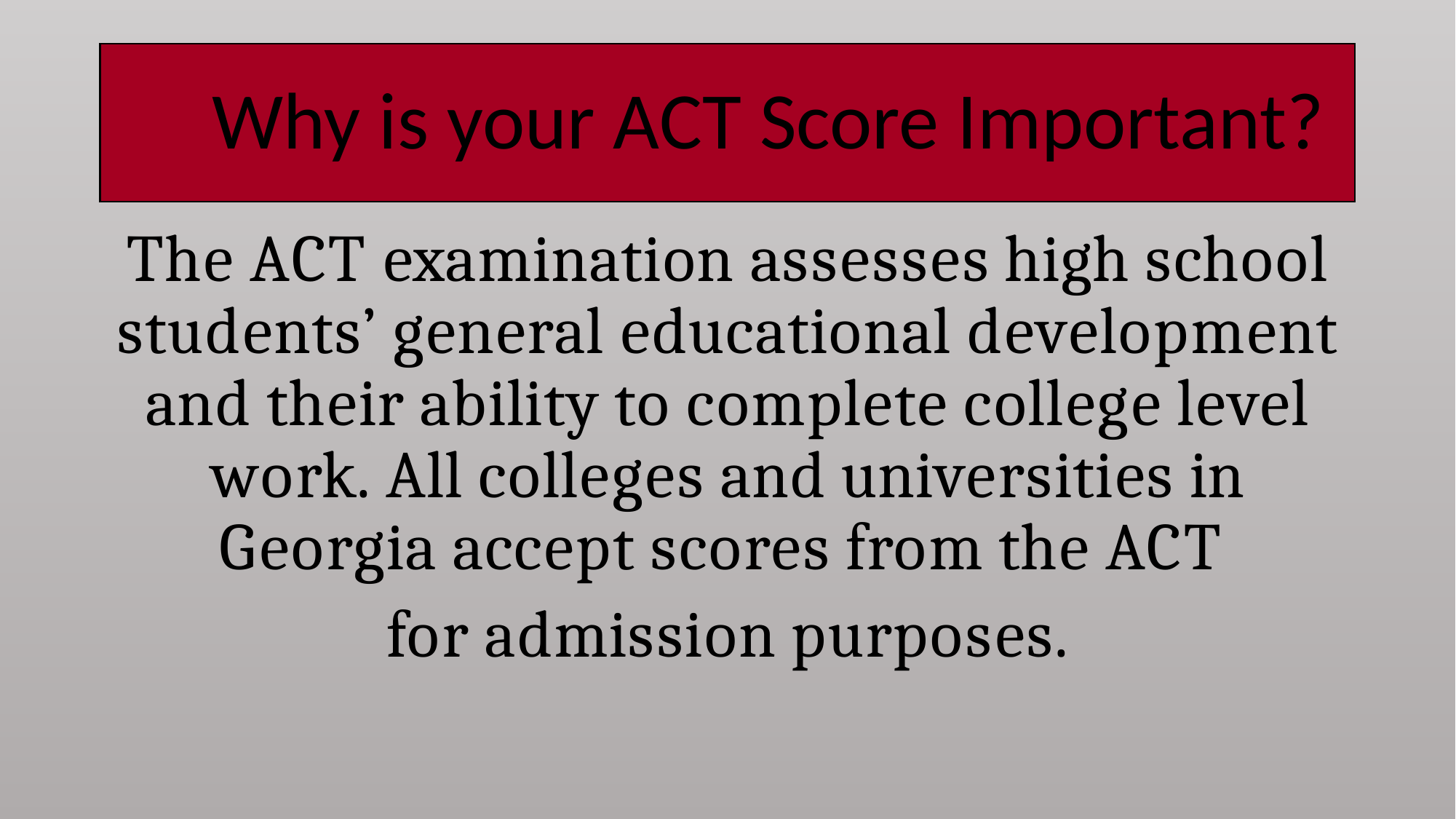

# Why is your ACT Score Important?
The ACT examination assesses high school students’ general educational development and their ability to complete college level work. All colleges and universities in Georgia accept scores from the ACT
for admission purposes.